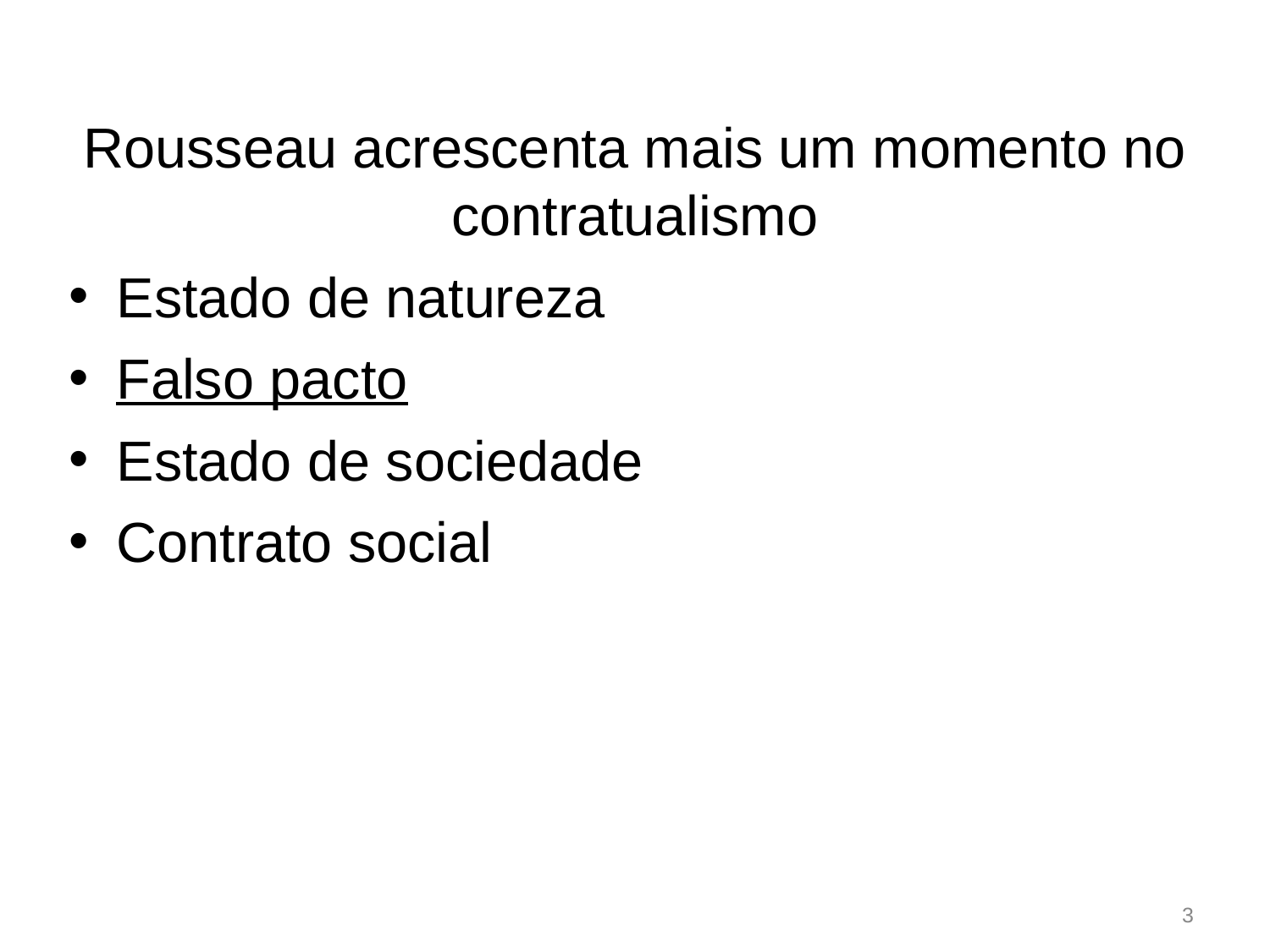

Rousseau acrescenta mais um momento no contratualismo
Estado de natureza
Falso pacto
Estado de sociedade
Contrato social

3